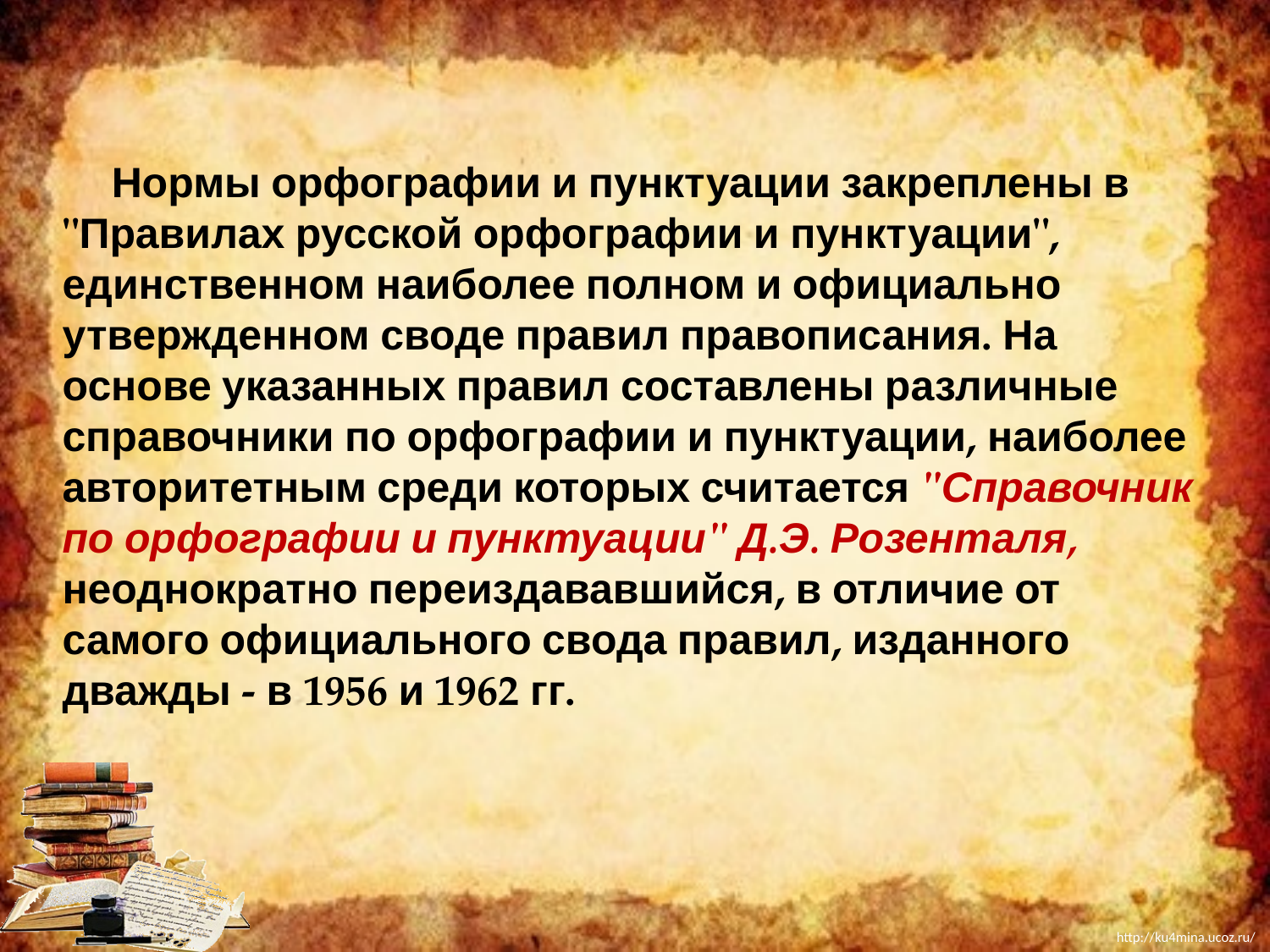

Нормы орфографии и пунктуации закреплены в "Правилах русской орфографии и пунктуации", единственном наиболее полном и официально утвержденном своде правил правописания. На основе указанных правил составлены различные справочники по орфографии и пунктуации, наиболее авторитетным среди которых считается "Справочник по орфографии и пунктуации" Д.Э. Розенталя, неоднократно переиздававшийся, в отличие от самого официального свода правил, изданного дважды - в 1956 и 1962 гг.